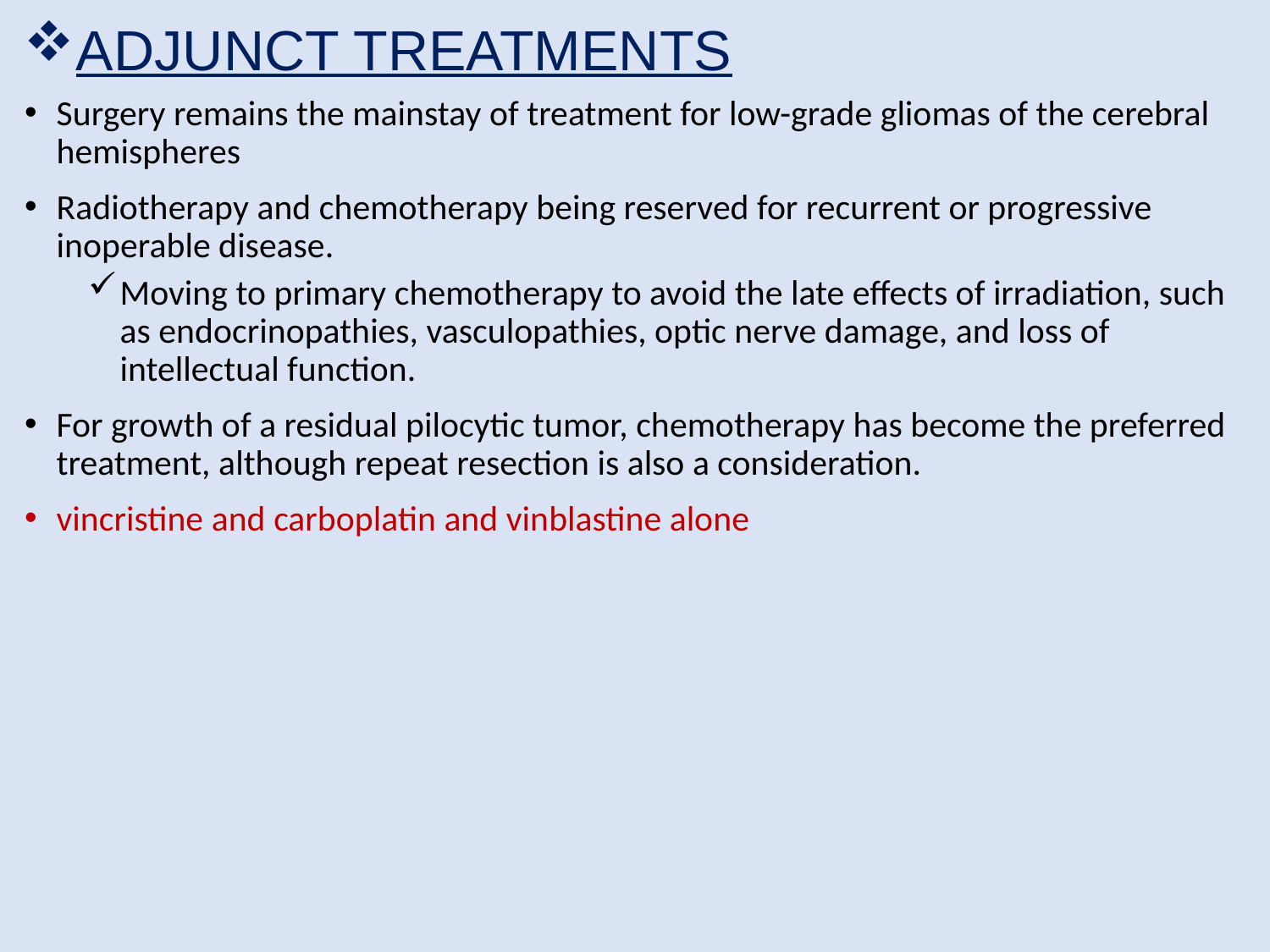

ADJUNCT TREATMENTS
Surgery remains the mainstay of treatment for low-grade gliomas of the cerebral hemispheres
Radiotherapy and chemotherapy being reserved for recurrent or progressive inoperable disease.
Moving to primary chemotherapy to avoid the late effects of irradiation, such as endocrinopathies, vasculopathies, optic nerve damage, and loss of intellectual function.
For growth of a residual pilocytic tumor, chemotherapy has become the preferred treatment, although repeat resection is also a consideration.
vincristine and carboplatin and vinblastine alone